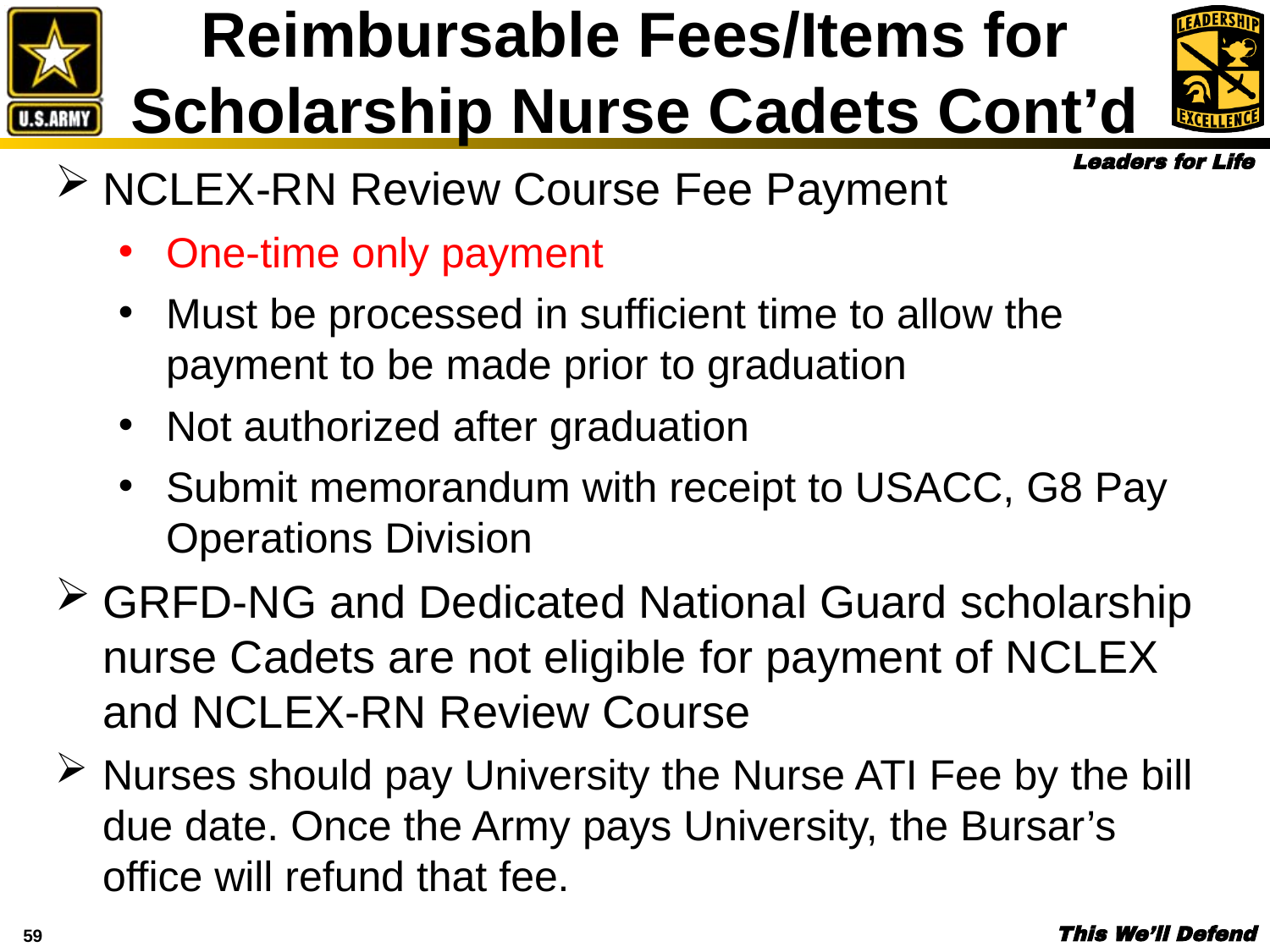

# Reimbursable Fees/Items for Scholarship Nurse Cadets Cont’d
NCLEX-RN Review Course Fee Payment
One-time only payment
Must be processed in sufficient time to allow the payment to be made prior to graduation
Not authorized after graduation
Submit memorandum with receipt to USACC, G8 Pay Operations Division
GRFD-NG and Dedicated National Guard scholarship nurse Cadets are not eligible for payment of NCLEX and NCLEX-RN Review Course
Nurses should pay University the Nurse ATI Fee by the bill due date. Once the Army pays University, the Bursar’s office will refund that fee.